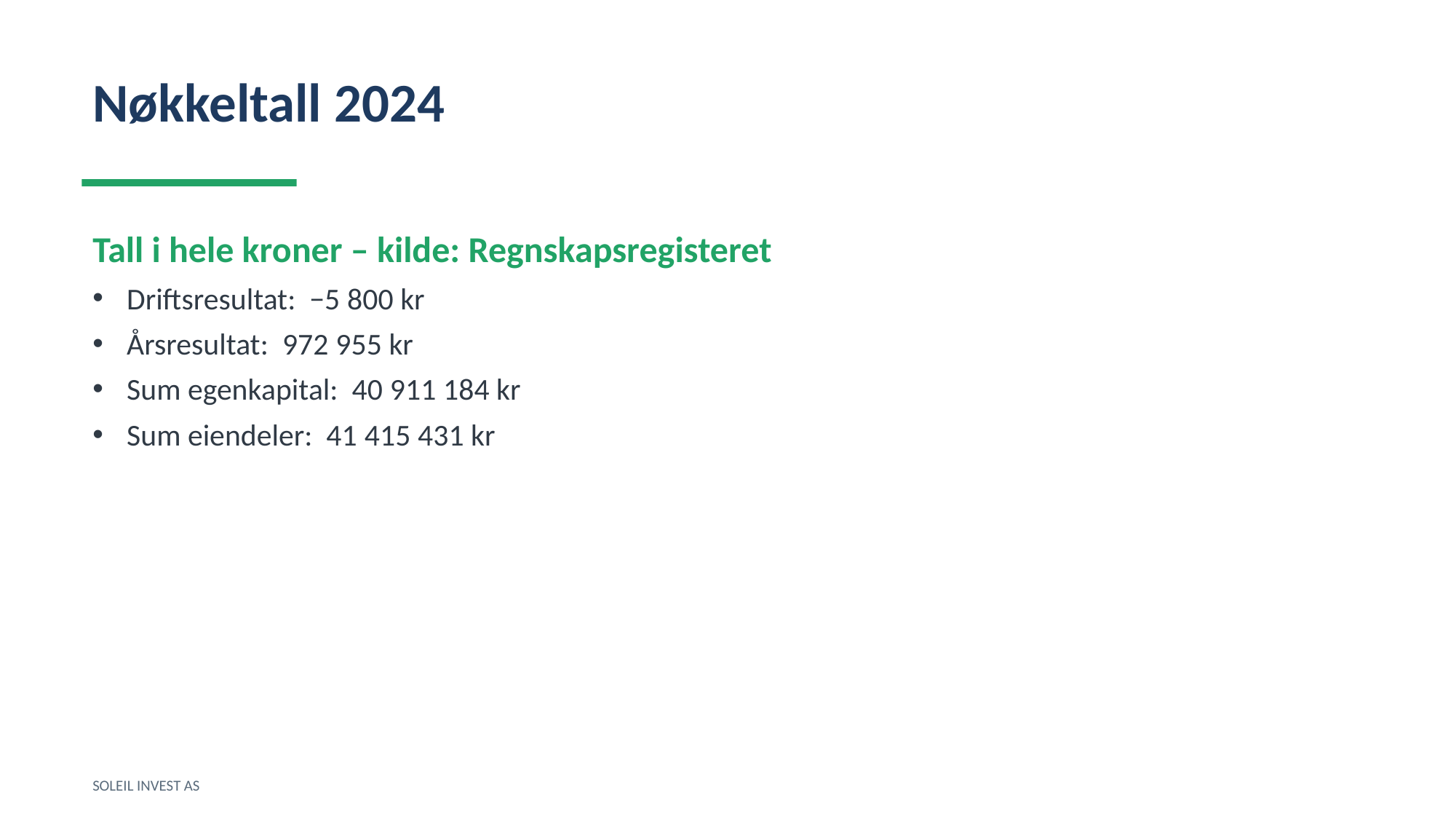

Nøkkeltall 2024

Tall i hele kroner – kilde: Regnskapsregisteret
Driftsresultat:  −5 800 kr
Årsresultat:  972 955 kr
Sum egenkapital:  40 911 184 kr
Sum eiendeler:  41 415 431 kr
SOLEIL INVEST AS